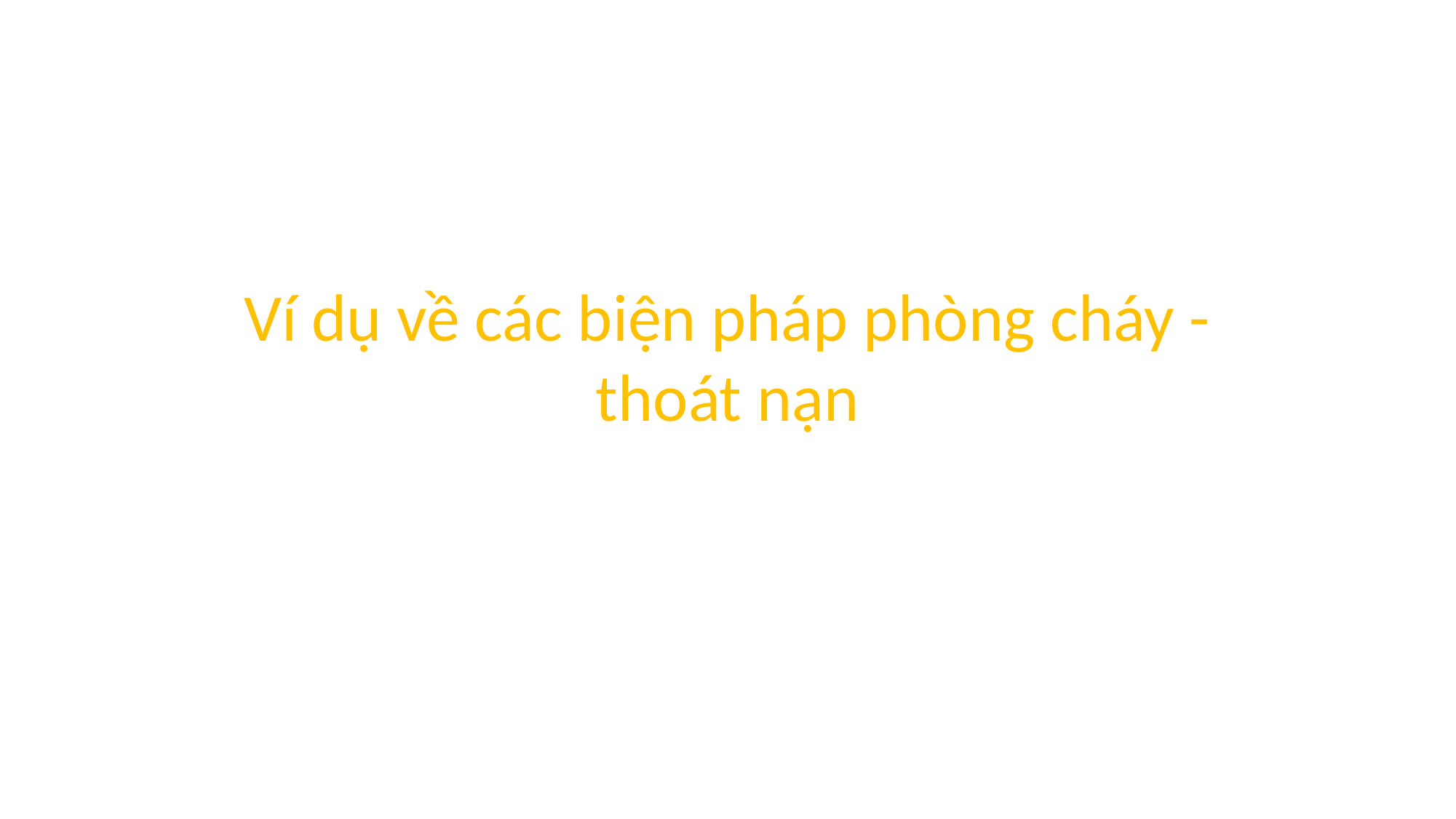

Ví dụ về các biện pháp phòng cháy - thoát nạn